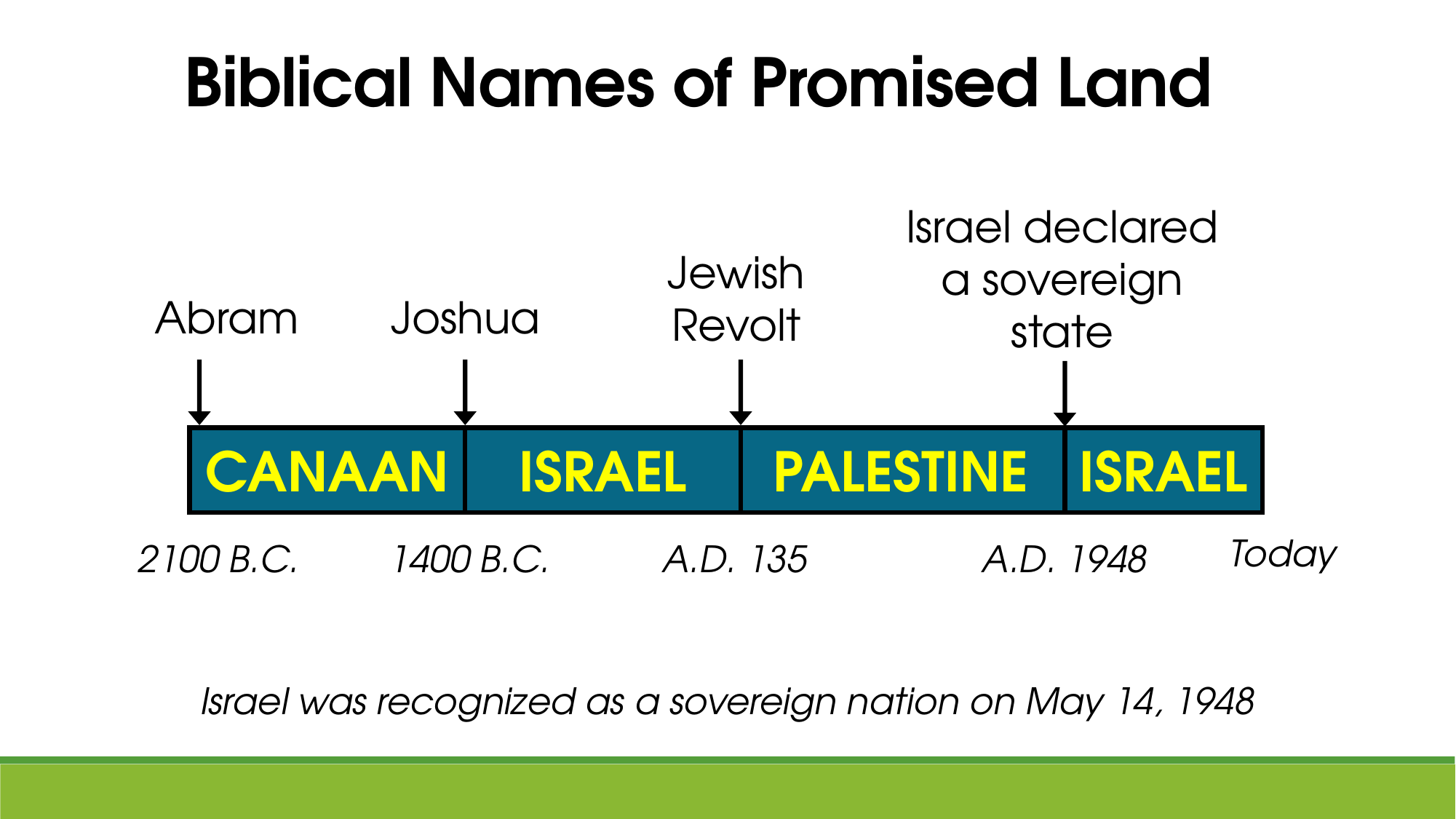

Biblical Names of Promised Land

Israel declared a sovereign state
Jewish Revolt
Abram
Joshua

Canaan
Israel
Palestine
Israel
Today
2100 B.C.
1400 B.C.
A.D. 135
A.D. 1948

Israel was recognized as a sovereign nation on May 14, 1948